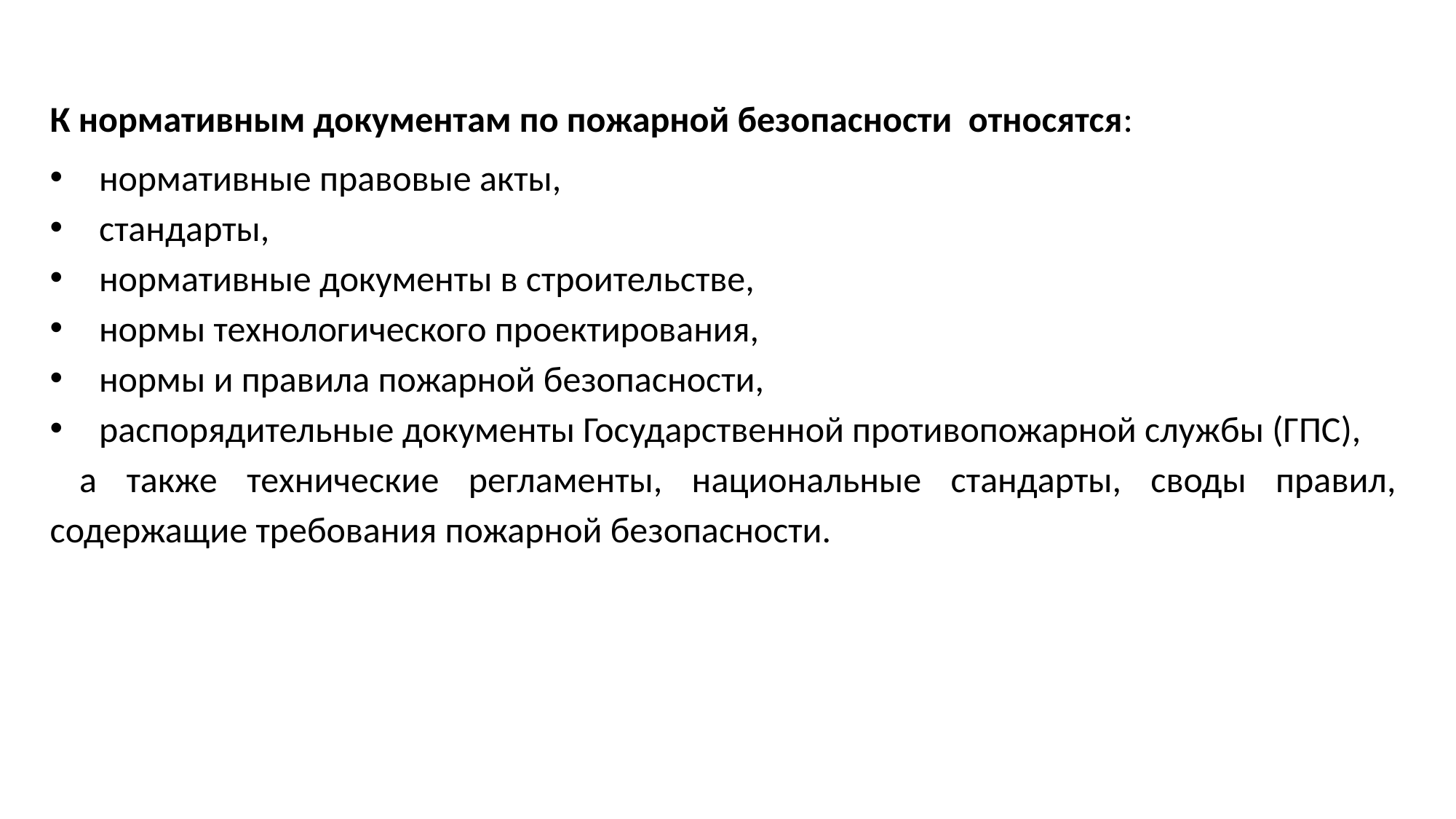

К нормативным документам по пожарной безопасности  относятся:
 нормативные правовые акты,
 стандарты,
 нормативные документы в строительстве,
 нормы технологического проектирования,
 нормы и правила пожарной безопасности,
 распорядительные документы Государственной противопожарной службы (ГПС),
 а также технические регламенты, национальные стандарты, своды правил, содержащие требования пожарной безопасности.